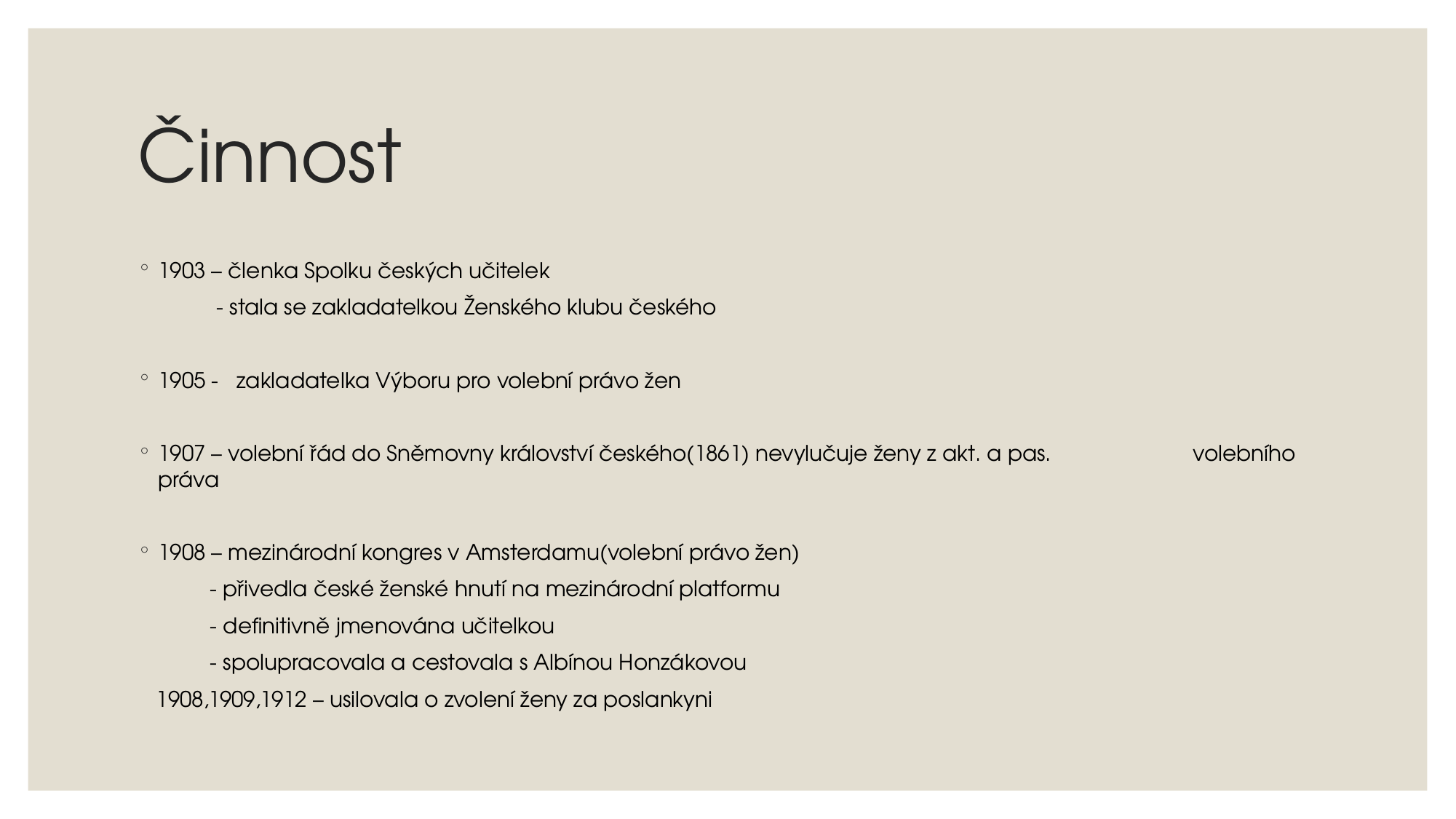

# Činnost
1903 – členka Spolku českých učitelek
             - stala se zakladatelkou Ženského klubu českého

1905 -   zakladatelka Výboru pro volební právo žen

1907 – volební řád do Sněmovny království českého(1861) nevylučuje ženy z akt. a pas.          	volebního práva

1908 – mezinárodní kongres v Amsterdamu(volební právo žen)
            - přivedla české ženské hnutí na mezinárodní platformu
            - definitivně jmenována učitelkou
            - spolupracovala a cestovala s Albínou Honzákovou
   1908,1909,1912 – usilovala o zvolení ženy za poslankyni